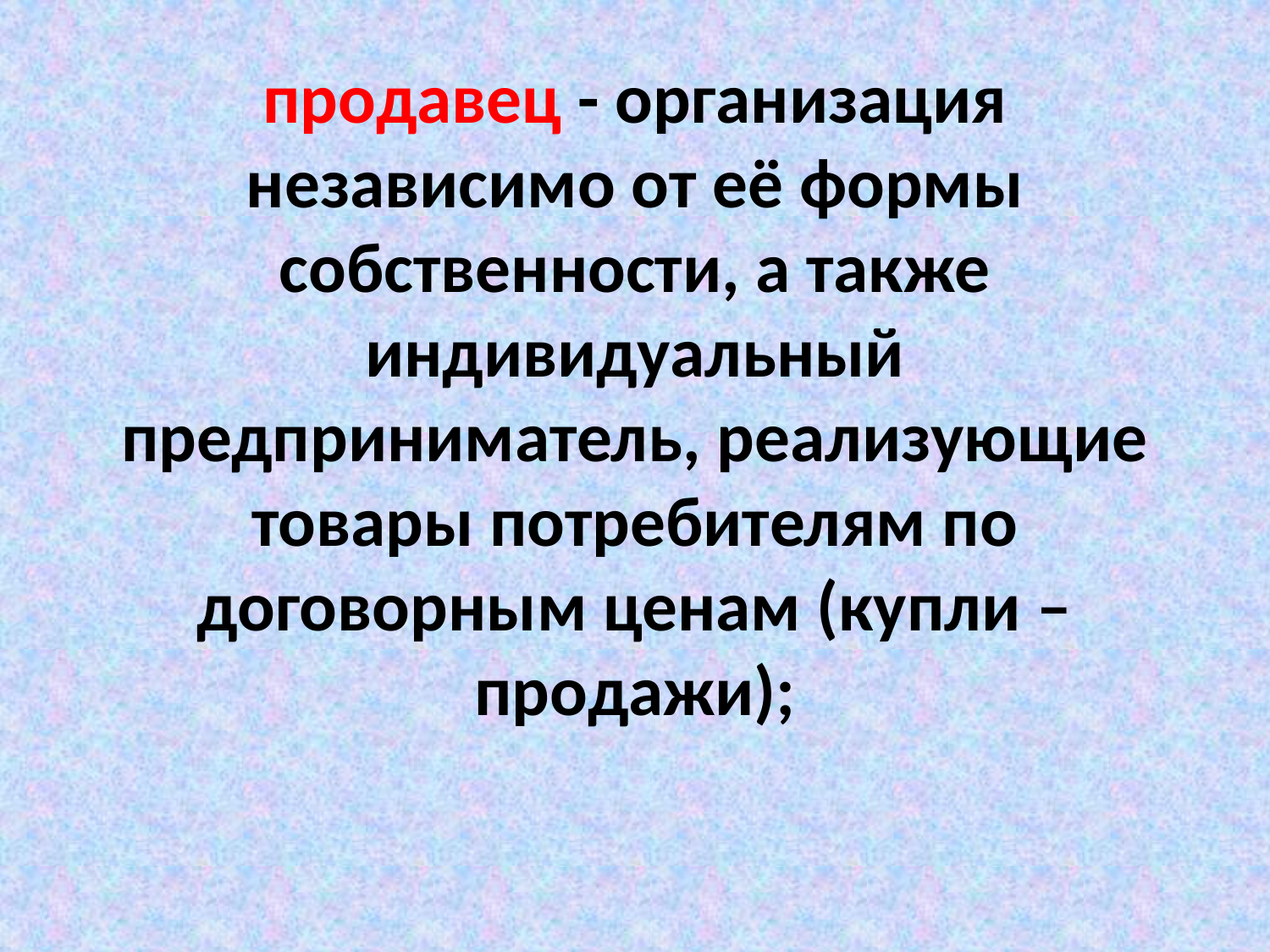

продавец - организация независимо от её формы собственности, а также индивидуальный предприниматель, реализующие товары потребителям по договорным ценам (купли – продажи);